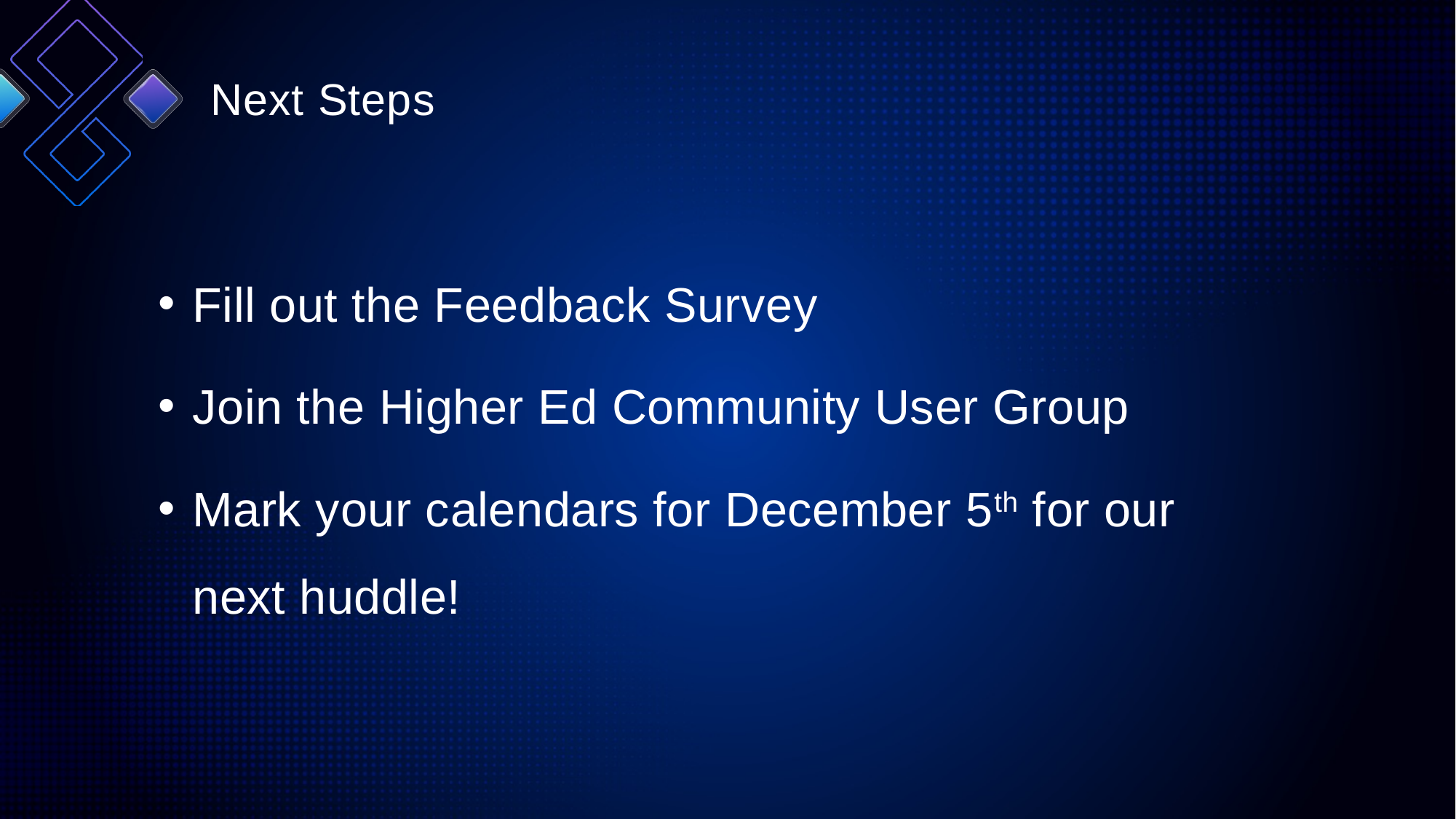

Next Steps
Fill out the Feedback Survey
Join the Higher Ed Community User Group
Mark your calendars for December 5th for our next huddle!